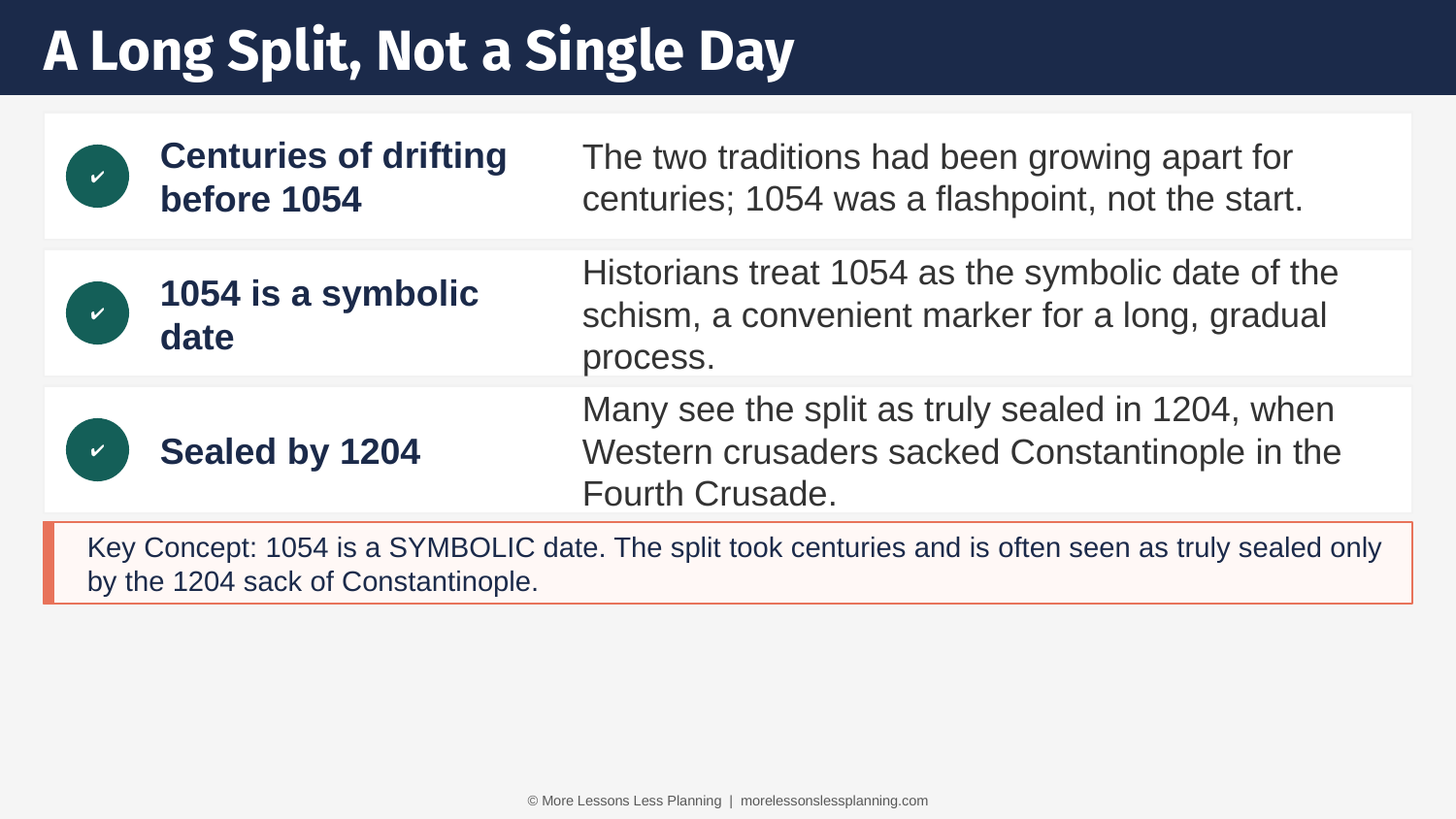

A Long Split, Not a Single Day

Centuries of drifting before 1054
The two traditions had been growing apart for centuries; 1054 was a flashpoint, not the start.

✔

1054 is a symbolic date
Historians treat 1054 as the symbolic date of the schism, a convenient marker for a long, gradual process.

✔

Sealed by 1204
Many see the split as truly sealed in 1204, when Western crusaders sacked Constantinople in the Fourth Crusade.

✔

Key Concept: 1054 is a SYMBOLIC date. The split took centuries and is often seen as truly sealed only by the 1204 sack of Constantinople.
© More Lessons Less Planning  |  morelessonslessplanning.com